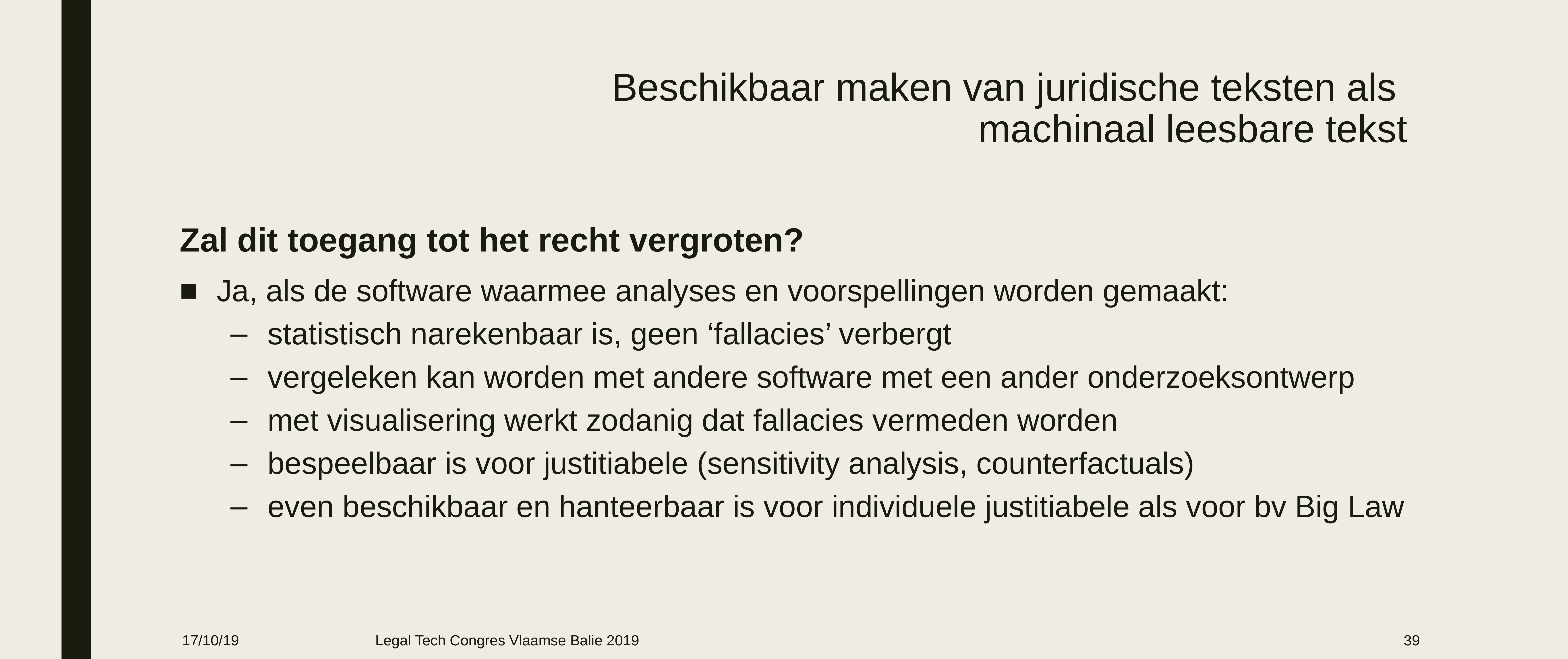

# Beschikbaar maken van juridische teksten als machinaal leesbare tekst
Zal dit toegang tot het recht vergroten?
Ja, als de software waarmee analyses en voorspellingen worden gemaakt:
statistisch narekenbaar is, geen ‘fallacies’ verbergt
vergeleken kan worden met andere software met een ander onderzoeksontwerp
met visualisering werkt zodanig dat fallacies vermeden worden
bespeelbaar is voor justitiabele (sensitivity analysis, counterfactuals)
even beschikbaar en hanteerbaar is voor individuele justitiabele als voor bv Big Law

17/10/19
Legal Tech Congres Vlaamse Balie 2019
39